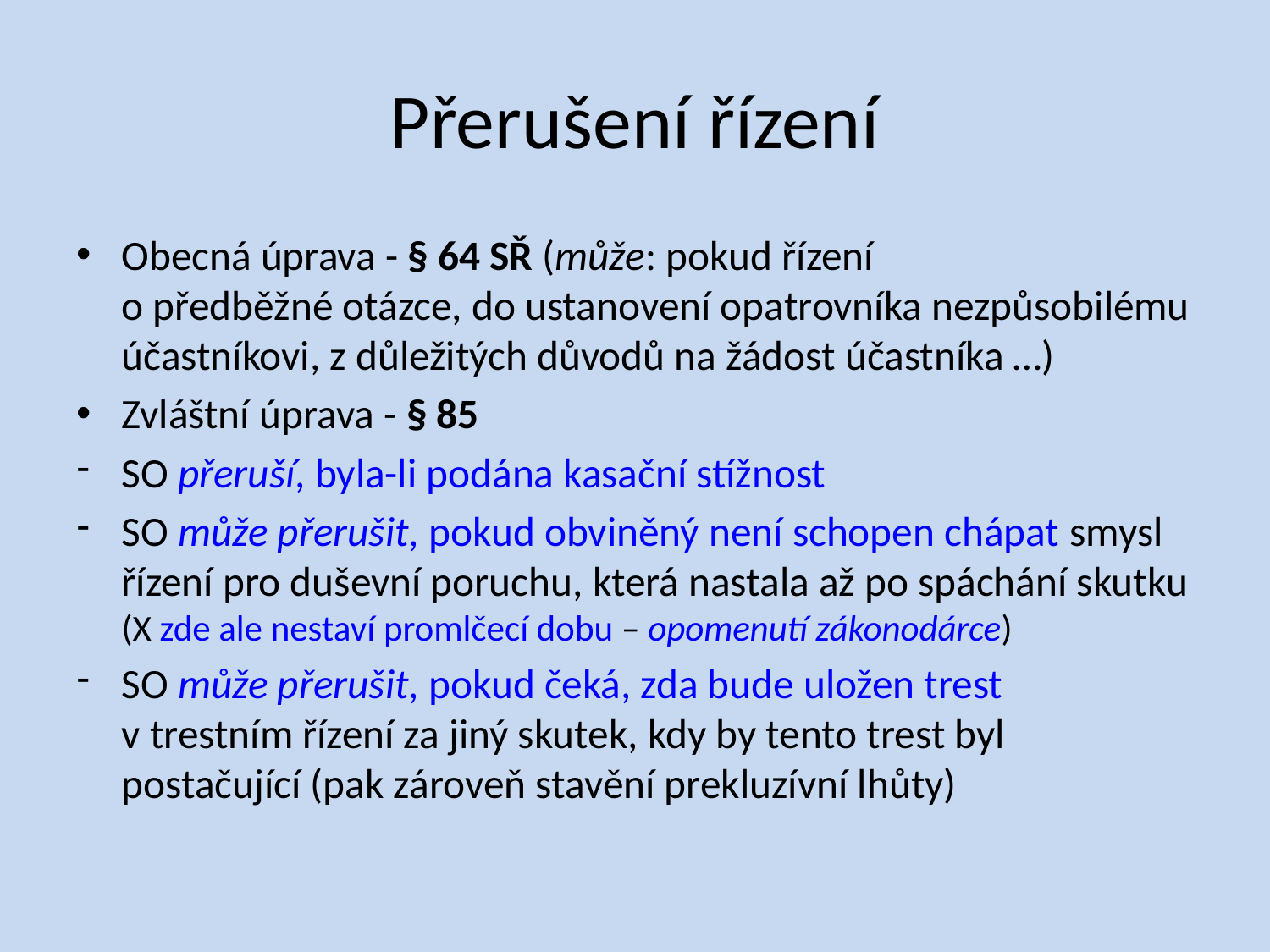

# Přerušení řízení
Obecná úprava - § 64 SŘ (může: pokud řízení
o předběžné otázce, do ustanovení opatrovníka nezpůsobilému účastníkovi, z důležitých důvodů na žádost účastníka …)
Zvláštní úprava - § 85
SO přeruší, byla-li podána kasační stížnost
SO může přerušit, pokud obviněný není schopen chápat smysl řízení pro duševní poruchu, která nastala až po spáchání skutku (X zde ale nestaví promlčecí dobu – opomenutí zákonodárce)
SO může přerušit, pokud čeká, zda bude uložen trest
v trestním řízení za jiný skutek, kdy by tento trest byl postačující (pak zároveň stavění prekluzívní lhůty)